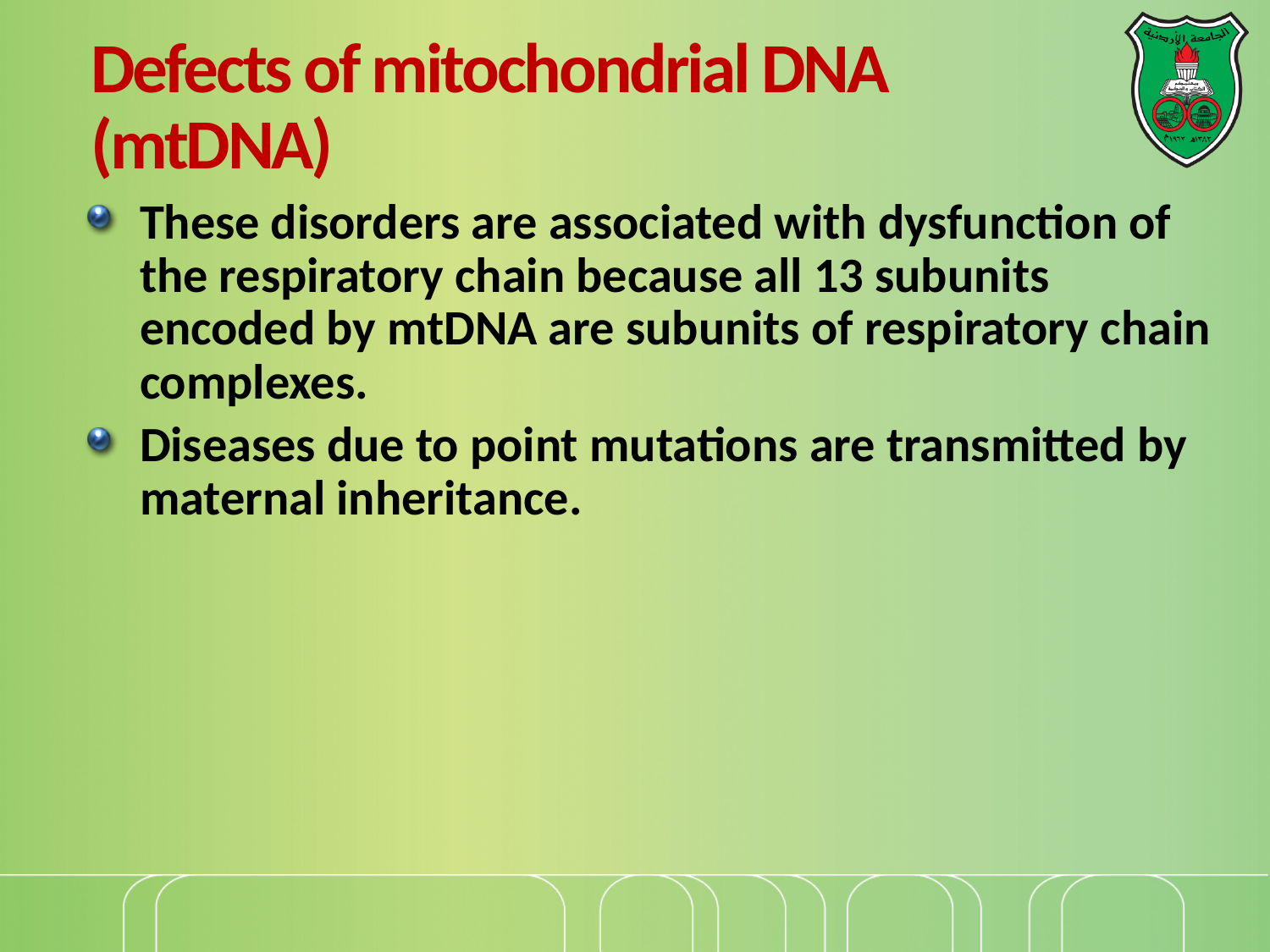

# Defects of mitochondrial DNA (mtDNA)
These disorders are associated with dysfunction of the respiratory chain because all 13 subunits encoded by mtDNA are subunits of respiratory chain complexes.
Diseases due to point mutations are transmitted by maternal inheritance.